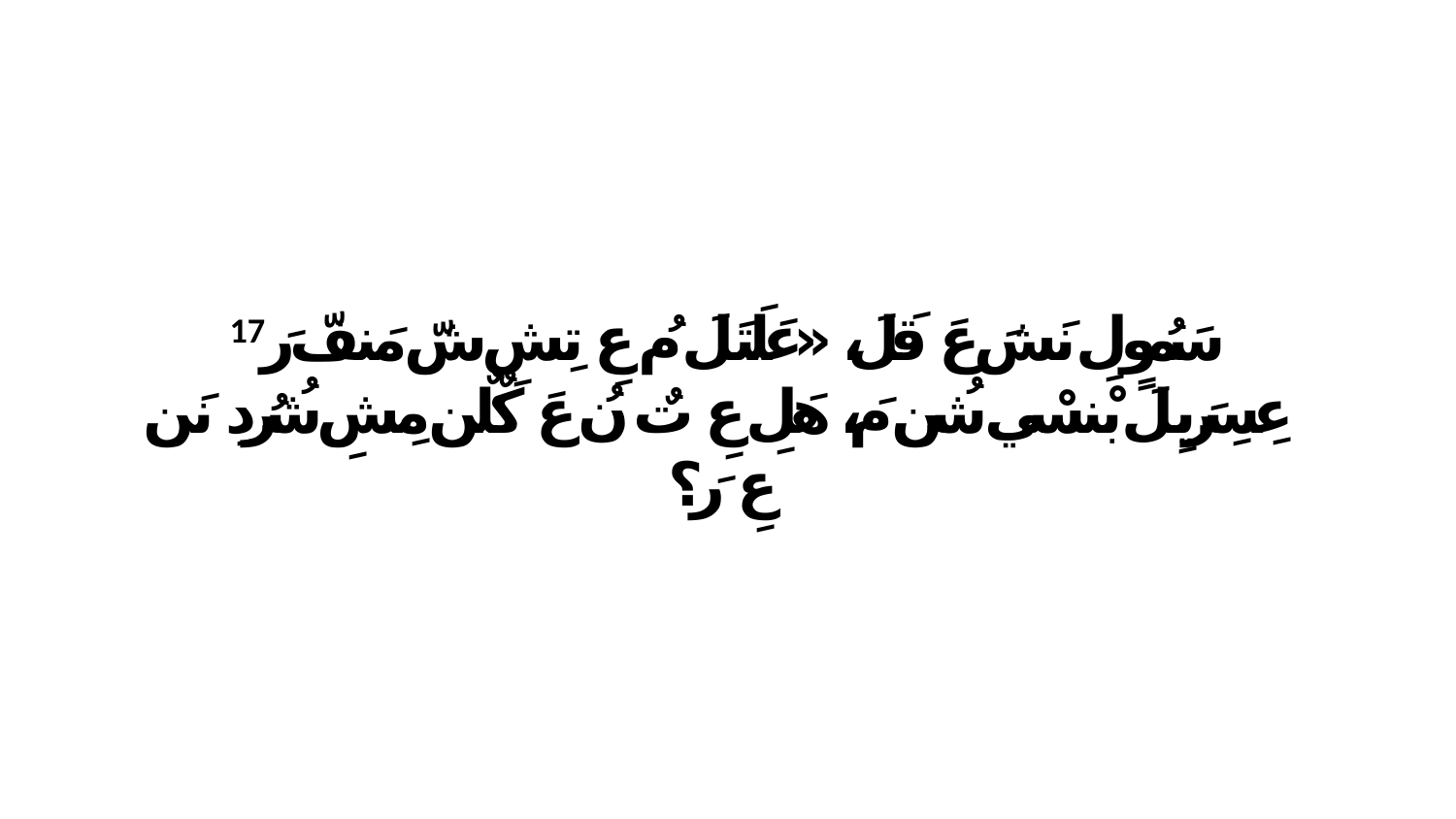

17 سَمُوٍلِ نَشَ عَ قَلَ، «عَلَتَلَ مُ عِ تِشِ شّ مَنفّ رَ عِسِرَيِلَ بْنسْي شُن مَ، هَلِ عِ تٌ نُ عَ كٌلٌن مِشِ شُرُدِ نَن عِ رَ؟